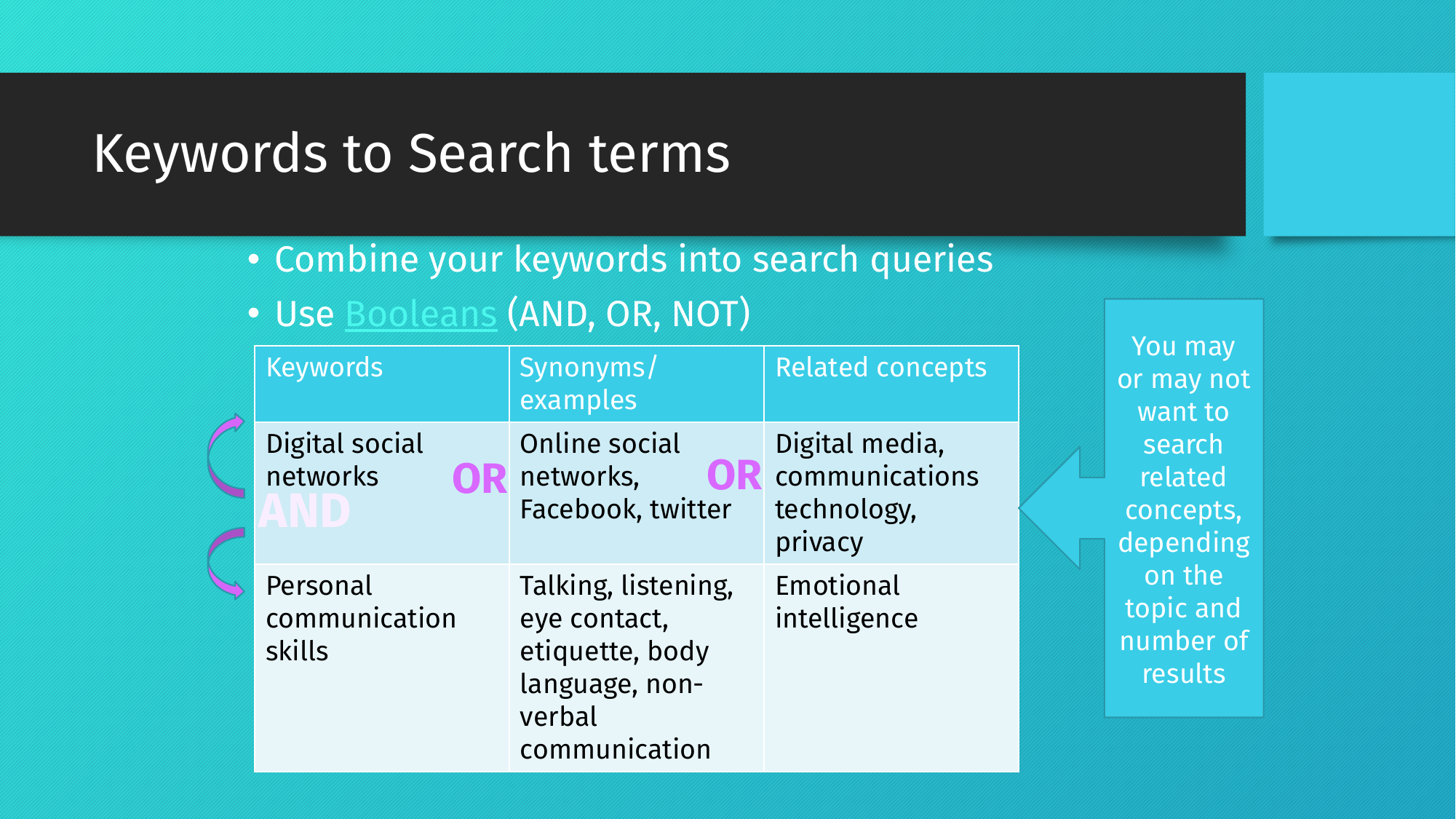

# Keywords to Search terms
Combine your keywords into search queries
Use Booleans (AND, OR, NOT)

You may or may not want to search related concepts, depending on the topic and number of results
| Keywords | Synonyms/examples | Related concepts |
| --- | --- | --- |
| Digital social networks | Online social networks, Facebook, twitter | Digital media, communications technology, privacy |
| Personal communication skills | Talking, listening, eye contact, etiquette, body language, non-verbal communication | Emotional intelligence |

OR
OR
AND